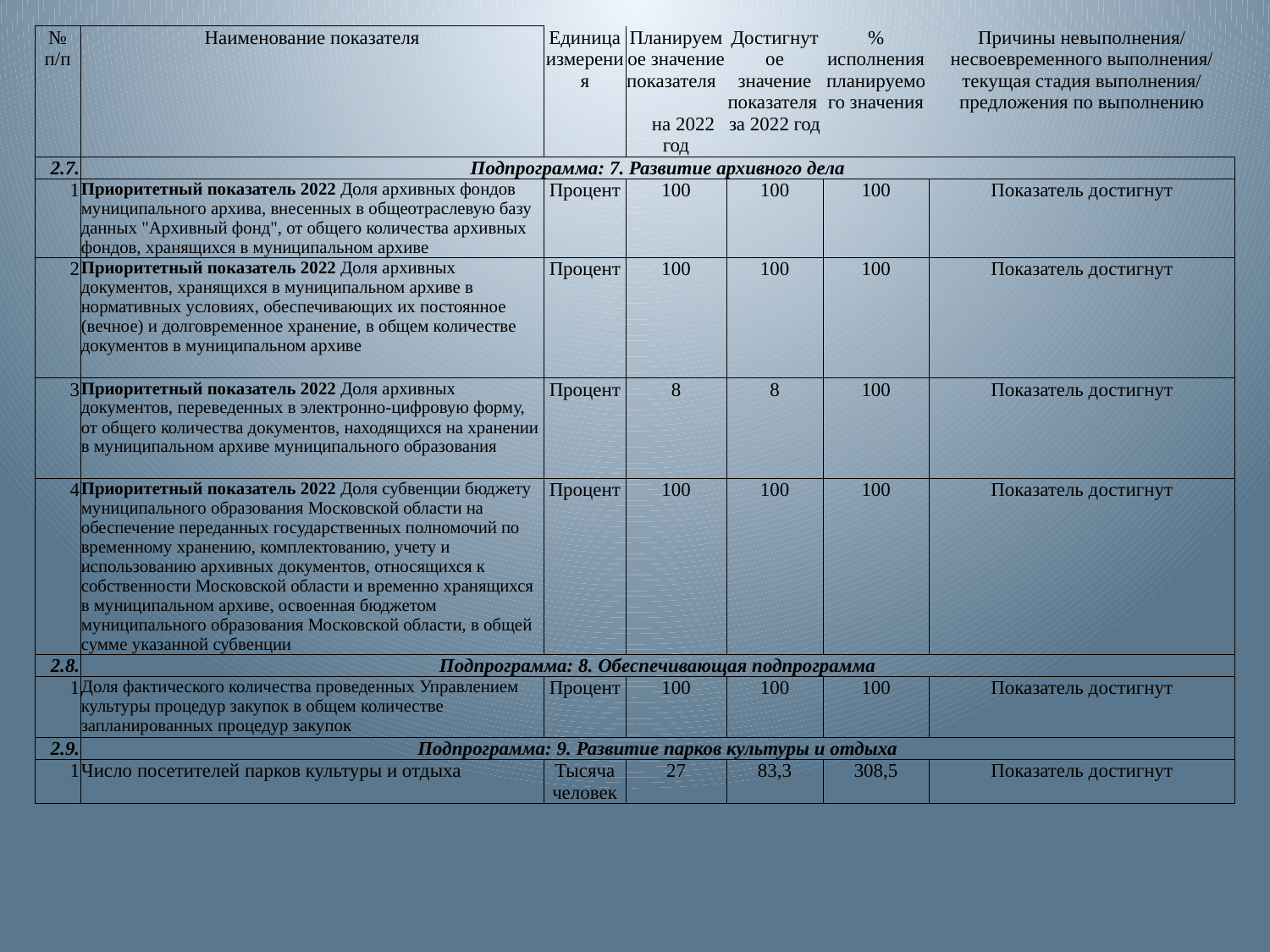

| № п/п | Наименование показателя | Единица измерения | Планируемое значение показателя на 2022 год | Достигнутое значение показателя за 2022 год | % исполнения планируемого значения | Причины невыполнения/ несвоевременного выполнения/ текущая стадия выполнения/ предложения по выполнению |
| --- | --- | --- | --- | --- | --- | --- |
| 2.7. | Подпрограмма: 7. Развитие архивного дела |  |  |  |  |  |
| 1 | Приоритетный показатель 2022 Доля архивных фондов муниципального архива, внесенных в общеотраслевую базу данных "Архивный фонд", от общего количества архивных фондов, хранящихся в муниципальном архиве | Процент | 100 | 100 | 100 | Показатель достигнут |
| 2 | Приоритетный показатель 2022 Доля архивных документов, хранящихся в муниципальном архиве в нормативных условиях, обеспечивающих их постоянное (вечное) и долговременное хранение, в общем количестве документов в муниципальном архиве | Процент | 100 | 100 | 100 | Показатель достигнут |
| 3 | Приоритетный показатель 2022 Доля архивных документов, переведенных в электронно-цифровую форму, от общего количества документов, находящихся на хранении в муниципальном архиве муниципального образования | Процент | 8 | 8 | 100 | Показатель достигнут |
| 4 | Приоритетный показатель 2022 Доля субвенции бюджету муниципального образования Московской области на обеспечение переданных государственных полномочий по временному хранению, комплектованию, учету и использованию архивных документов, относящихся к собственности Московской области и временно хранящихся в муниципальном архиве, освоенная бюджетом муниципального образования Московской области, в общей сумме указанной субвенции | Процент | 100 | 100 | 100 | Показатель достигнут |
| 2.8. | Подпрограмма: 8. Обеспечивающая подпрограмма |  |  |  |  |  |
| 1 | Доля фактического количества проведенных Управлением культуры процедур закупок в общем количестве запланированных процедур закупок | Процент | 100 | 100 | 100 | Показатель достигнут |
| 2.9. | Подпрограмма: 9. Развитие парков культуры и отдыха |  |  |  |  |  |
| 1 | Число посетителей парков культуры и отдыха | Тысяча человек | 27 | 83,3 | 308,5 | Показатель достигнут |